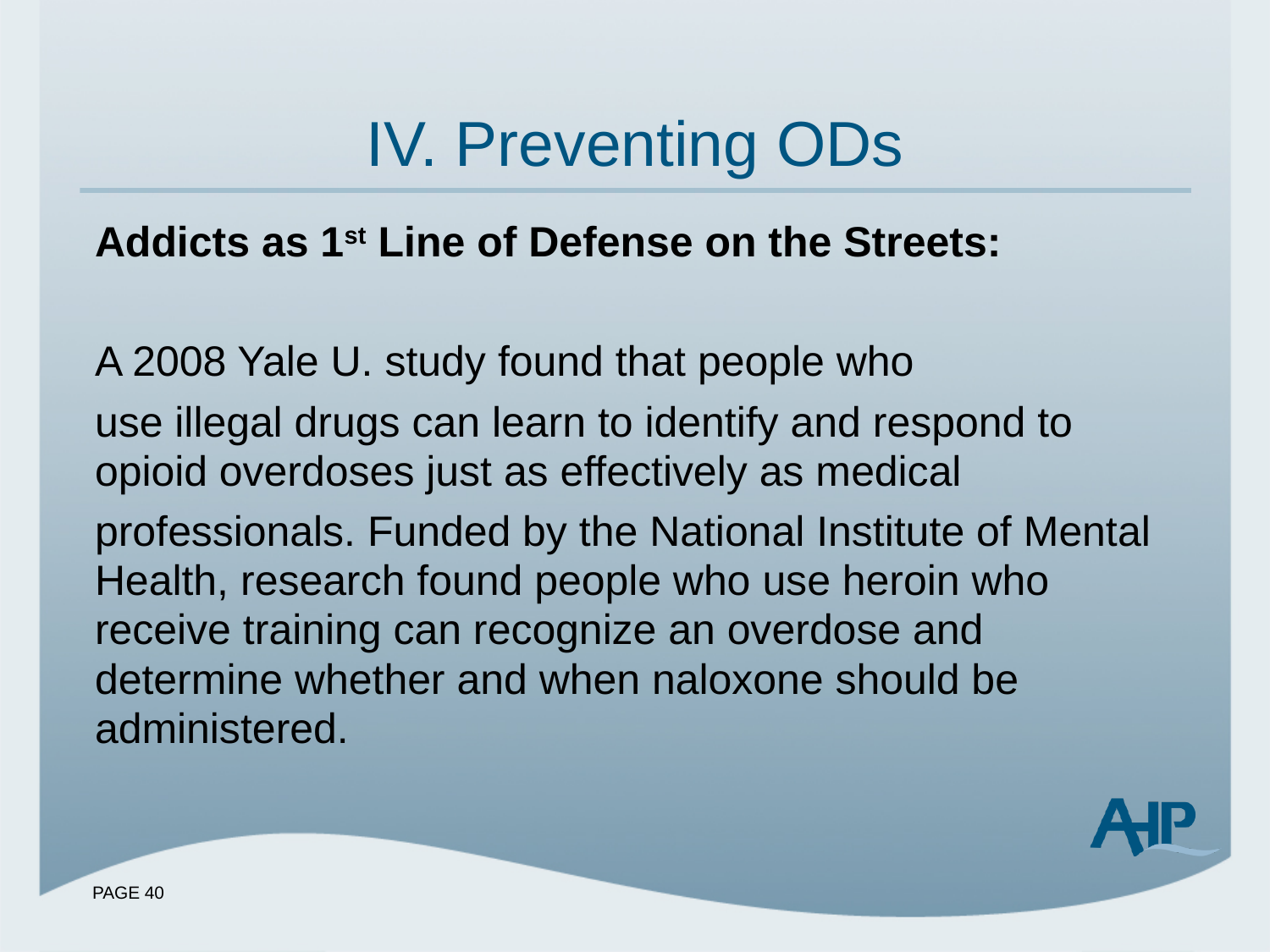

# IV. Preventing ODs
Addicts as 1st Line of Defense on the Streets:

A 2008 Yale U. study found that people who
use illegal drugs can learn to identify and respond to opioid overdoses just as effectively as medical
professionals. Funded by the National Institute of Mental Health, research found people who use heroin who receive training can recognize an overdose and determine whether and when naloxone should be administered.